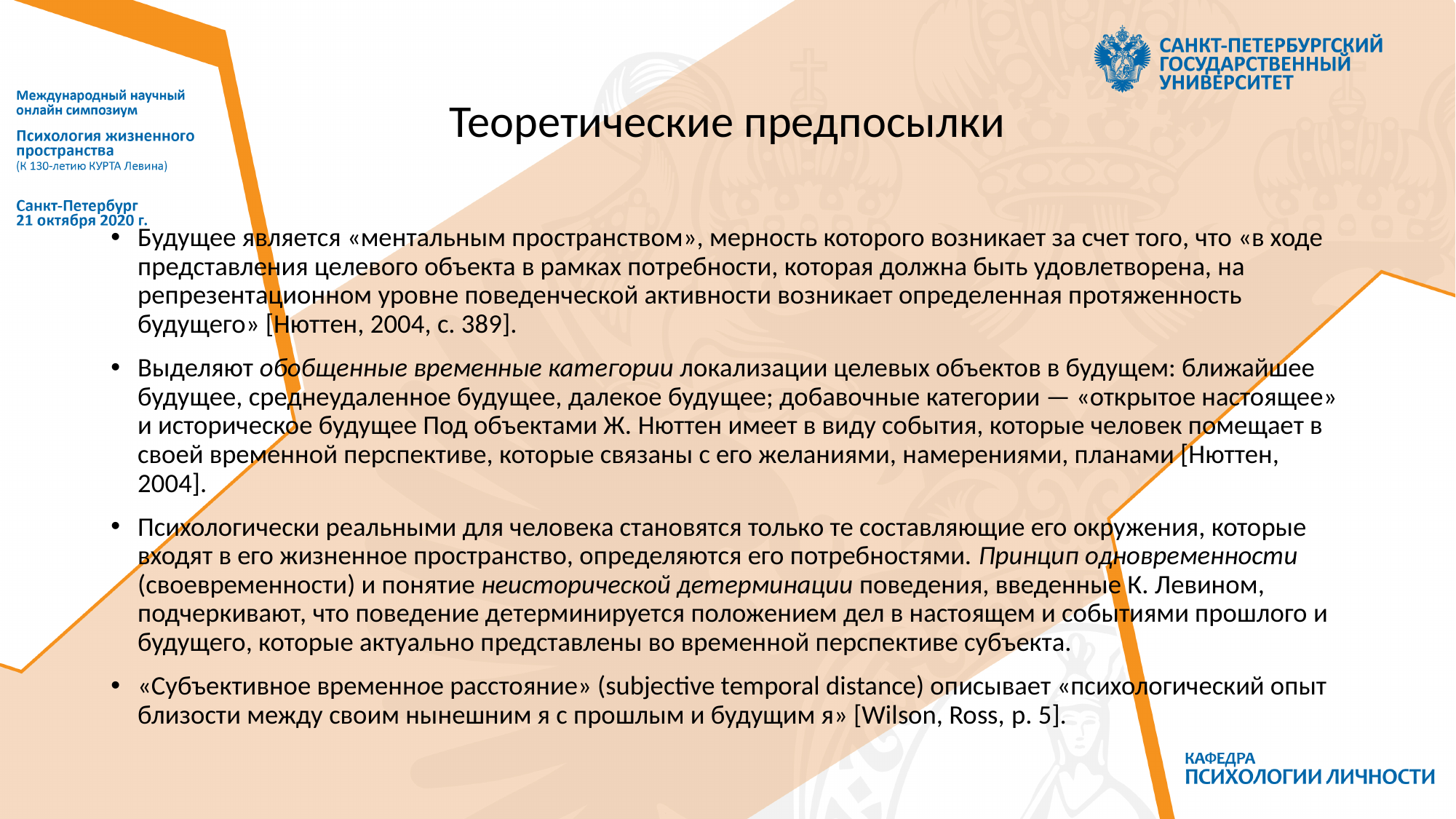

# Теоретические предпосылки
Будущее является «ментальным пространством», мерность которого возникает за счет того, что «в ходе представления целевого объекта в рамках потребности, которая должна быть удовлетворена, на репрезентационном уровне поведенческой активности возникает определенная протяженность будущего» [Нюттен, 2004, с. 389].
Выделяют обобщенные временные категории локализации целевых объектов в будущем: ближайшее будущее, среднеудаленное будущее, далекое будущее; добавочные категории — «открытое настоящее» и историческое будущее Под объектами Ж. Нюттен имеет в виду события, которые человек помещает в своей временной перспективе, которые связаны с его желаниями, намерениями, планами [Нюттен, 2004].
Психологически реальными для человека становятся только те составляющие его окружения, которые входят в его жизненное пространство, определяются его потребностями. Принцип одновременности (своевременности) и понятие неисторической детерминации поведения, введенные К. Левином, подчеркивают, что поведение детерминируется положением дел в настоящем и событиями прошлого и будущего, которые актуально представлены во временной перспективе субъекта.
«Субъективное временное расстояние» (subjective temporal distance) описывает «психологический опыт близости между своим нынешним я с прошлым и будущим я» [Wilson, Ross, p. 5].